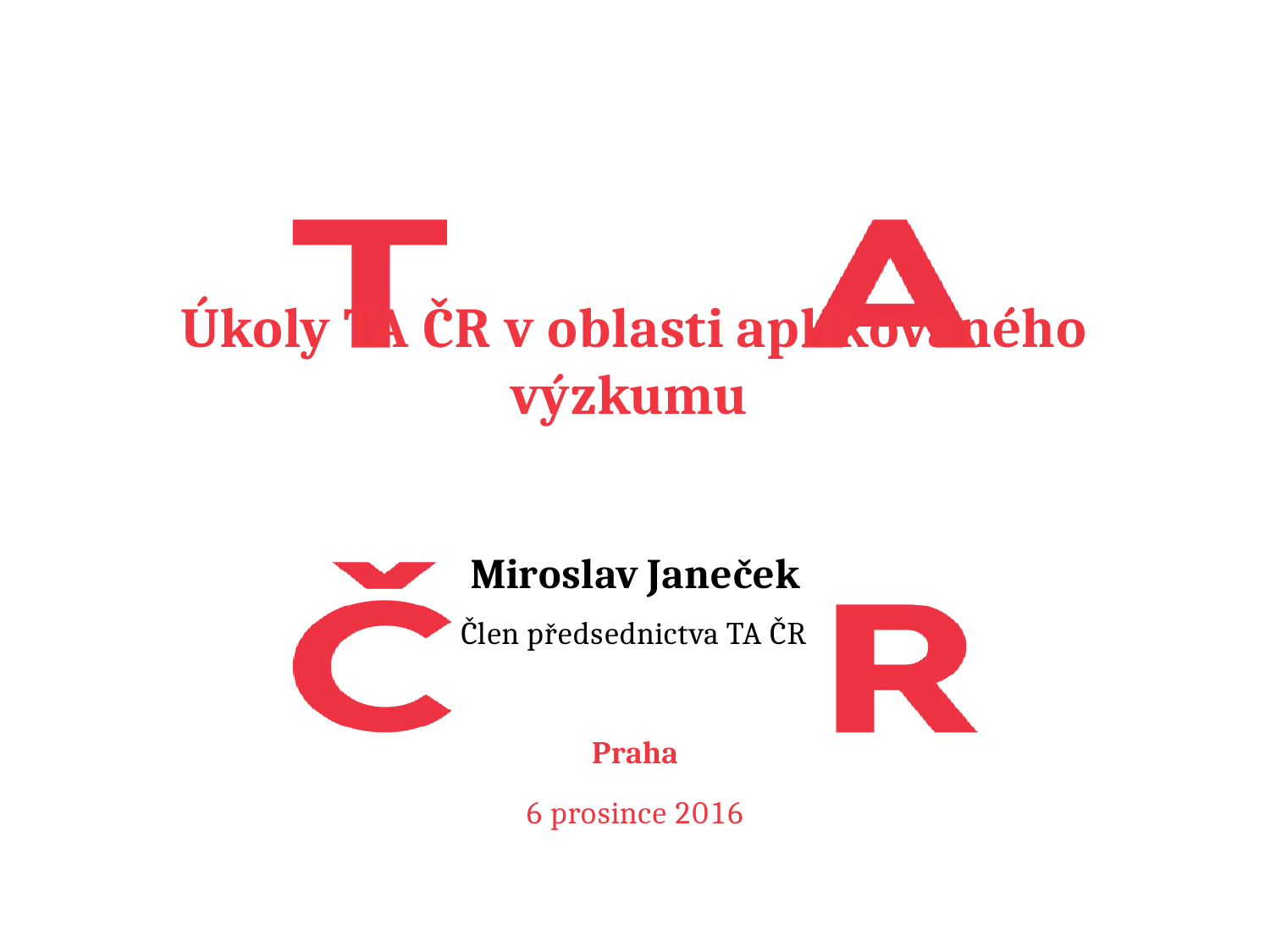

# Úkoly TA ČR v oblasti aplikovaného výzkumu
Miroslav Janeček
Člen předsednictva TA ČR
Praha
6 prosince 2016